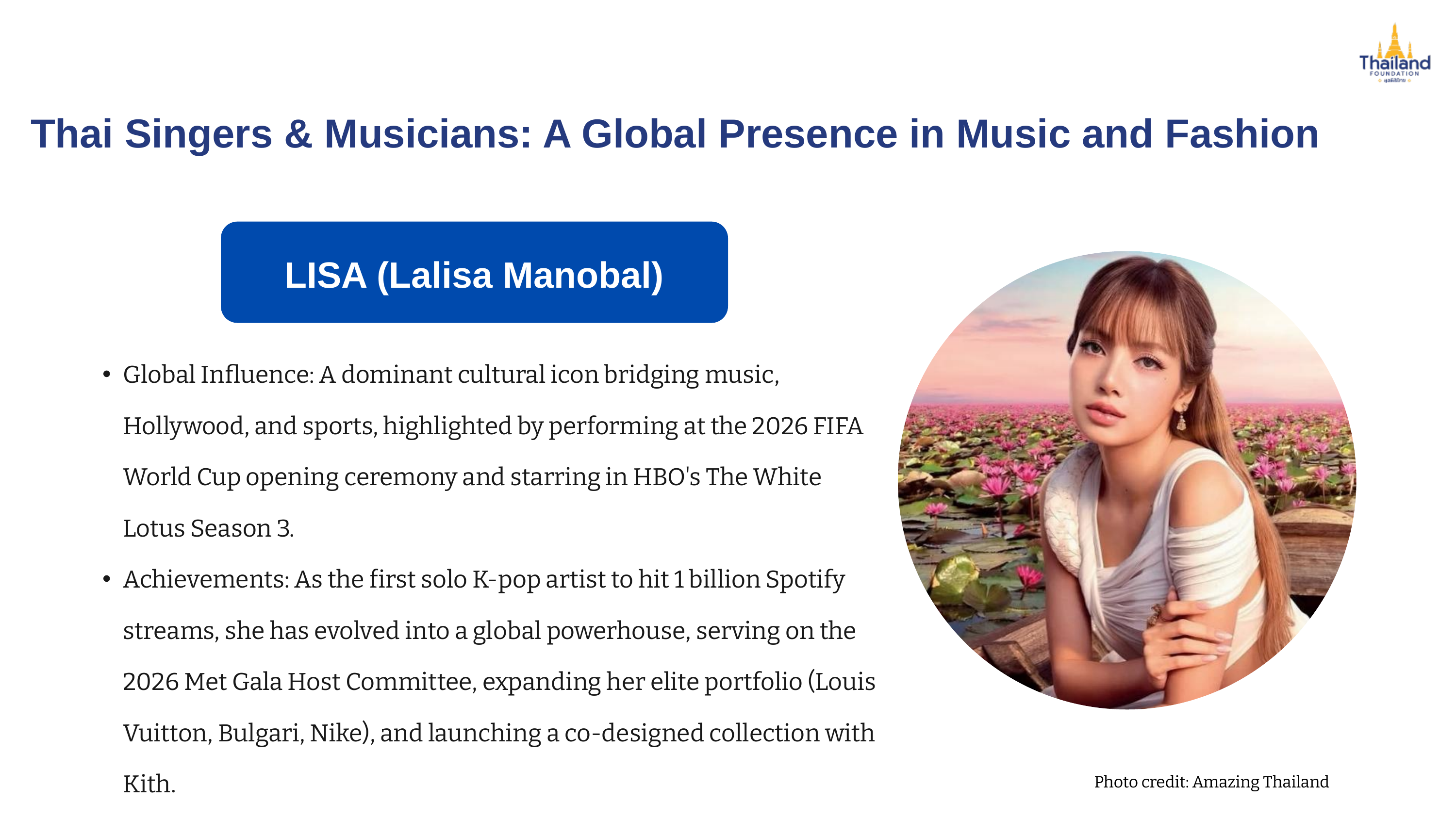

Thai Singers & Musicians: A Global Presence in Music and Fashion

LISA (Lalisa Manobal)

Global Influence: A dominant cultural icon bridging music, Hollywood, and sports, highlighted by performing at the 2026 FIFA World Cup opening ceremony and starring in HBO's The White Lotus Season 3.
Achievements: As the first solo K-pop artist to hit 1 billion Spotify streams, she has evolved into a global powerhouse, serving on the 2026 Met Gala Host Committee, expanding her elite portfolio (Louis Vuitton, Bulgari, Nike), and launching a co-designed collection with Kith.
Photo credit: Amazing Thailand